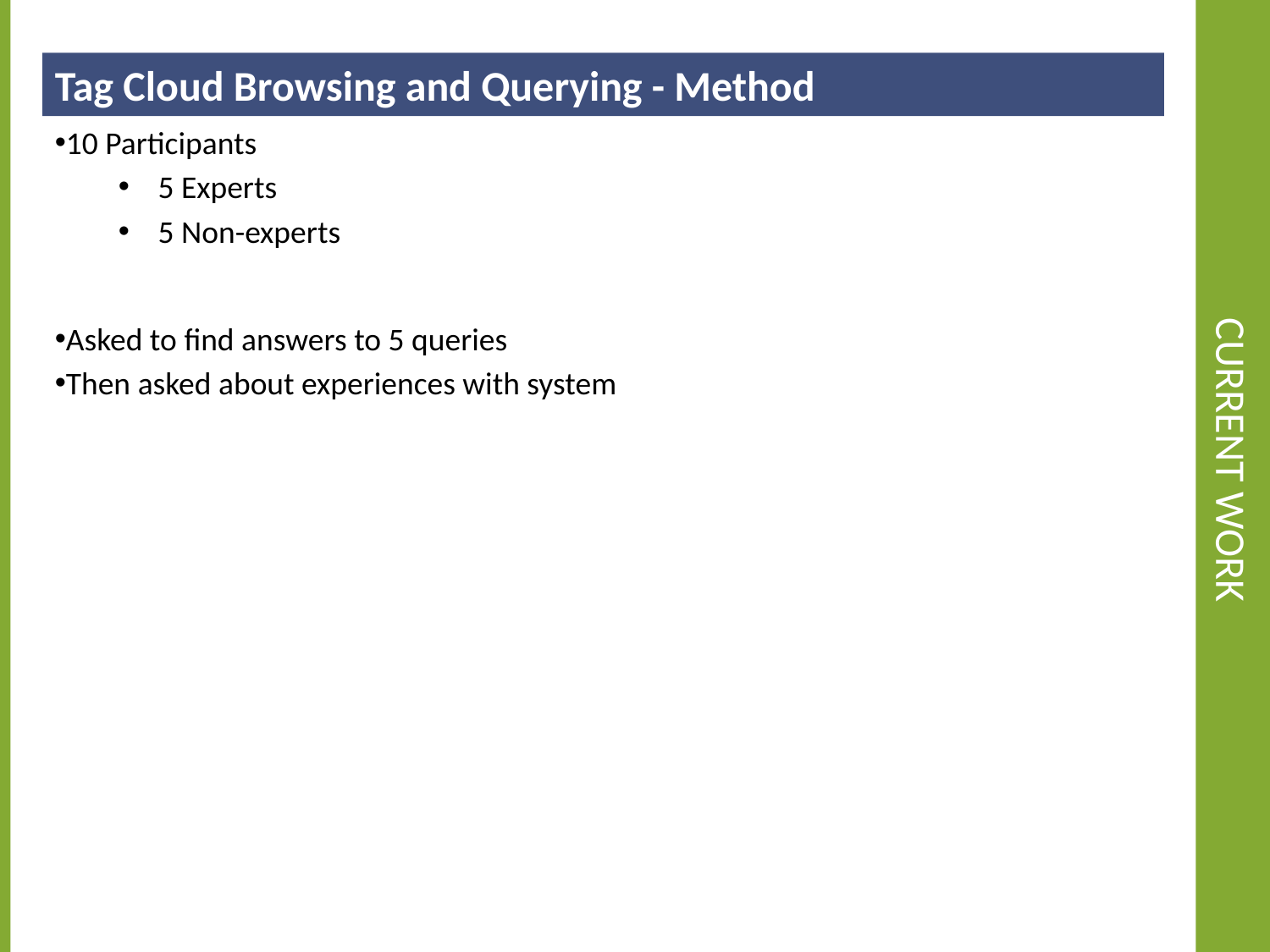

Tag Cloud Browsing and Querying - Method
# Current work
10 Participants
5 Experts
5 Non-experts

Asked to find answers to 5 queries
Then asked about experiences with system